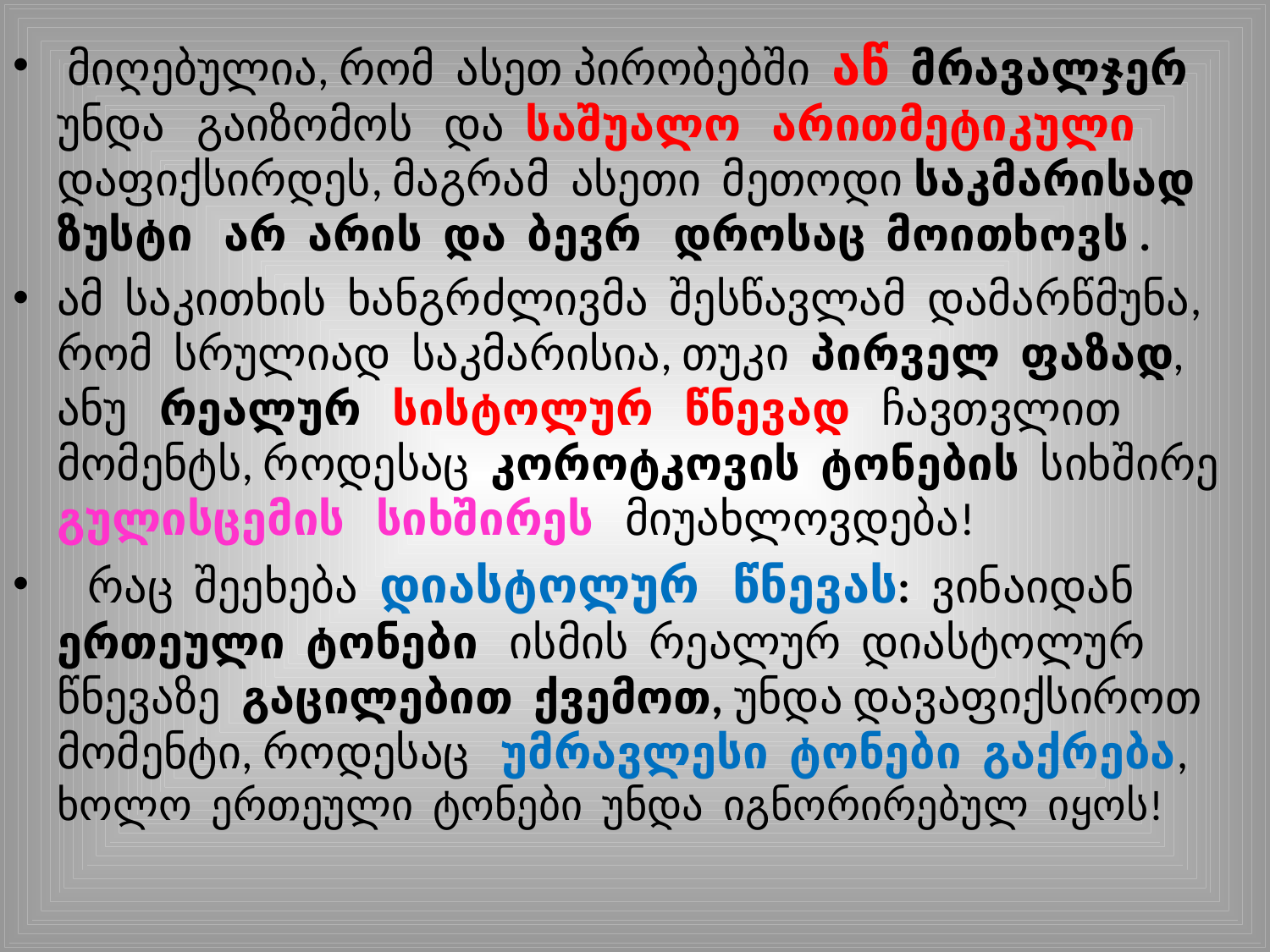

მიღებულია, რომ  ასეთ პირობებში  აწ  მრავალჯერ  უნდა   გაიზომოს   და  საშუალო   არითმეტიკული  დაფიქსირდეს, მაგრამ  ასეთი  მეთოდი საკმარისად ზუსტი   არ  არის  და  ბევრ   დროსაც  მოითხოვს .
ამ  საკითხის  ხანგრძლივმა  შესწავლამ  დამარწმუნა, რომ  სრულიად  საკმარისია, თუკი  პირველ  ფაზად,  ანუ   რეალურ   სისტოლურ   წნევად   ჩავთვლით მომენტს, როდესაც  კოროტკოვის  ტონების  სიხშირე  გულისცემის   სიხშირეს   მიუახლოვდება!
   რაც  შეეხება  დიასტოლურ   წნევას:  ვინაიდან ერთეული  ტონები   ისმის  რეალურ  დიასტოლურ  წნევაზე  გაცილებით  ქვემოთ, უნდა დავაფიქსიროთ მომენტი, როდესაც   უმრავლესი  ტონები  გაქრება,  ხოლო  ერთეული  ტონები  უნდა  იგნორირებულ  იყოს!